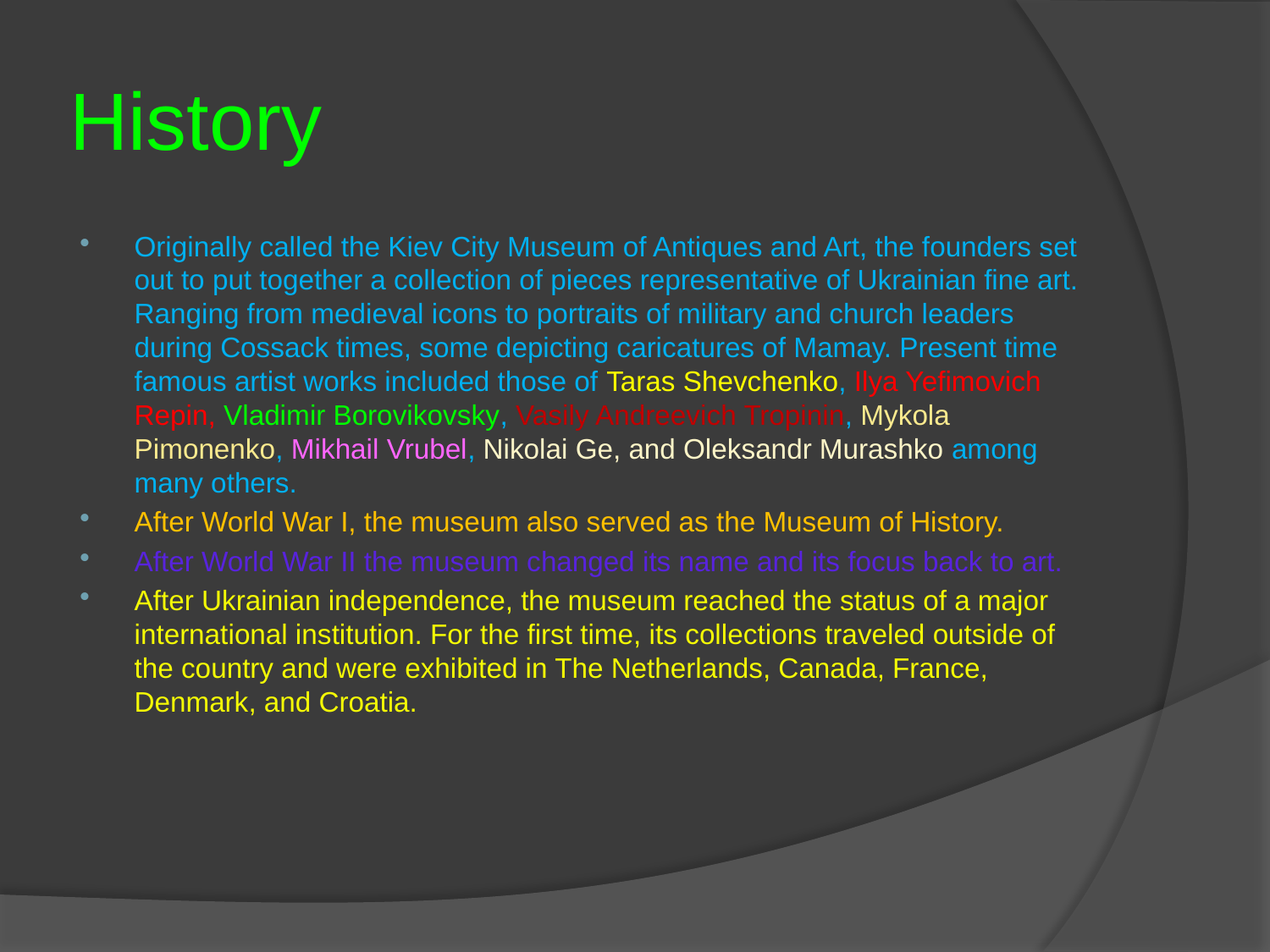

# History
Originally called the Kiev City Museum of Antiques and Art, the founders set out to put together a collection of pieces representative of Ukrainian fine art. Ranging from medieval icons to portraits of military and church leaders during Cossack times, some depicting caricatures of Mamay. Present time famous artist works included those of Taras Shevchenko, Ilya Yefimovich Repin, Vladimir Borovikovsky, Vasily Andreevich Tropinin, Mykola Pimonenko, Mikhail Vrubel, Nikolai Ge, and Oleksandr Murashko among many others.
After World War I, the museum also served as the Museum of History.
After World War II the museum changed its name and its focus back to art.
After Ukrainian independence, the museum reached the status of a major international institution. For the first time, its collections traveled outside of the country and were exhibited in The Netherlands, Canada, France, Denmark, and Croatia.